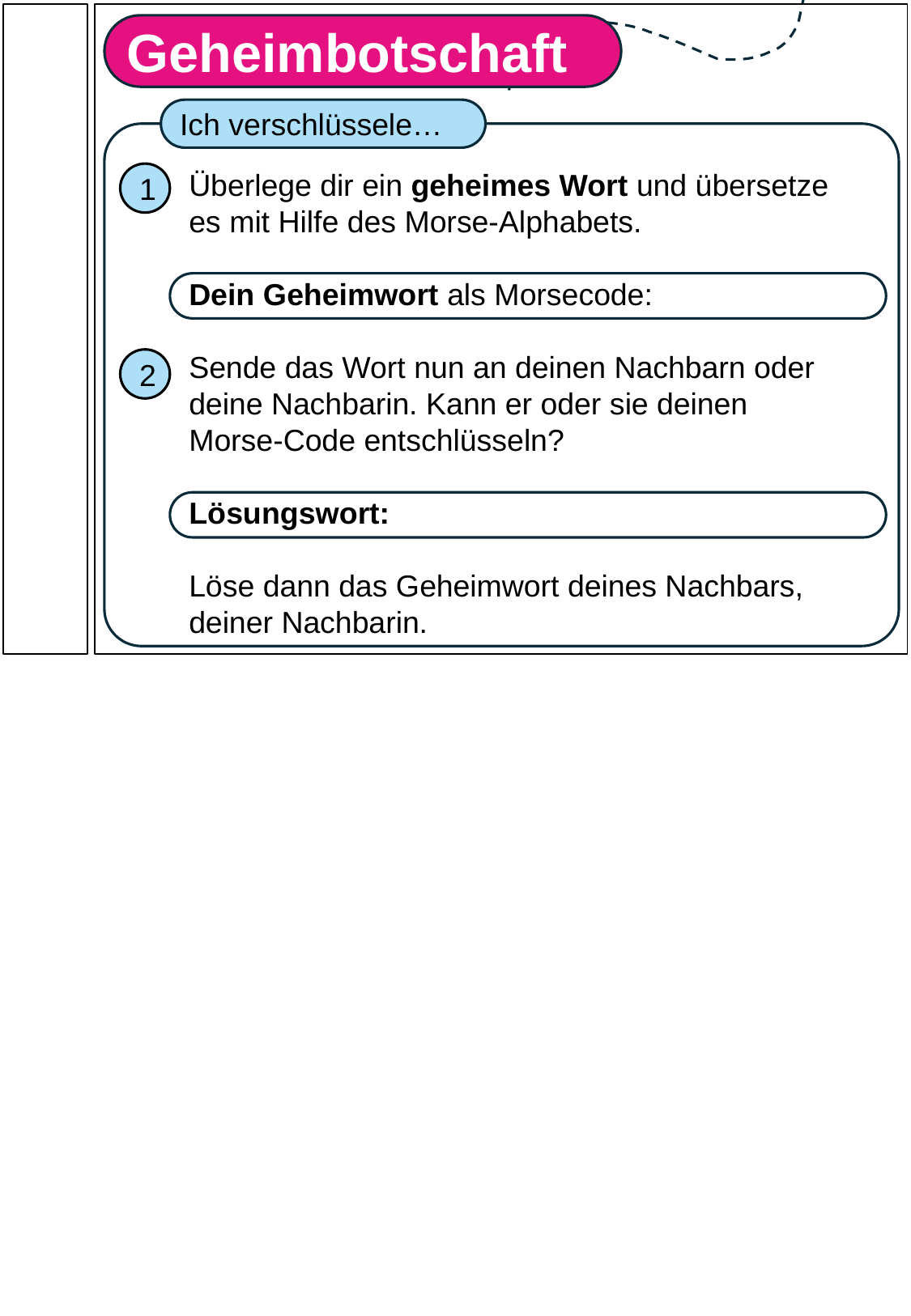

Geheimbotschaft
Ich verschlüssele…

Überlege dir ein geheimes Wort und übersetze es mit Hilfe des Morse-Alphabets.

Dein Geheimwort als Morsecode:

Sende das Wort nun an deinen Nachbarn oder deine Nachbarin. Kann er oder sie deinen Morse-Code entschlüsseln?

Lösungswort:

Löse dann das Geheimwort deines Nachbars, deiner Nachbarin.

1

2